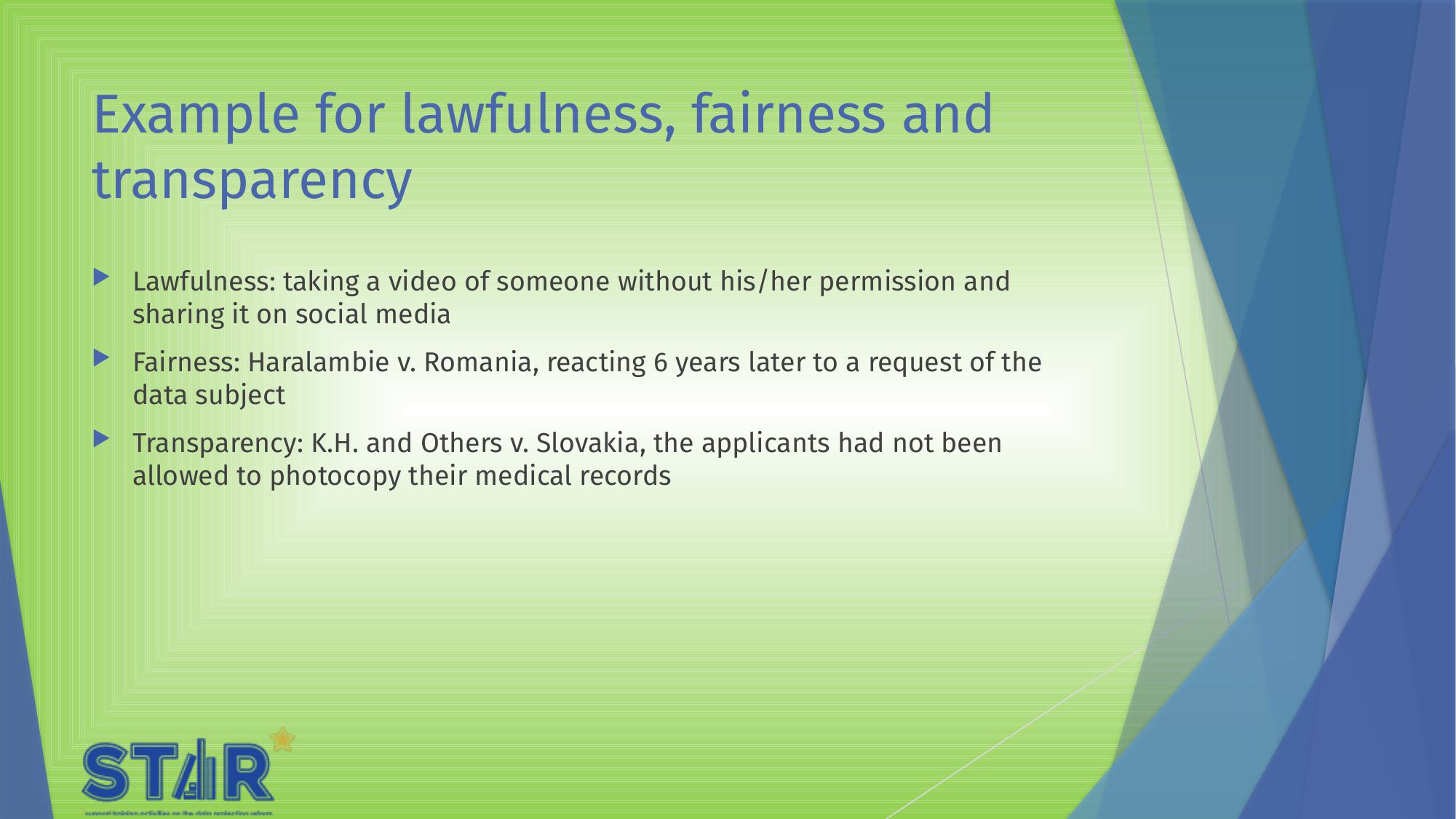

# Example for lawfulness, fairness and transparency
Lawfulness: taking a video of someone without his/her permission and sharing it on social media
Fairness: Haralambie v. Romania, reacting 6 years later to a request of the data subject
Transparency: K.H. and Others v. Slovakia, the applicants had not been allowed to photocopy their medical records